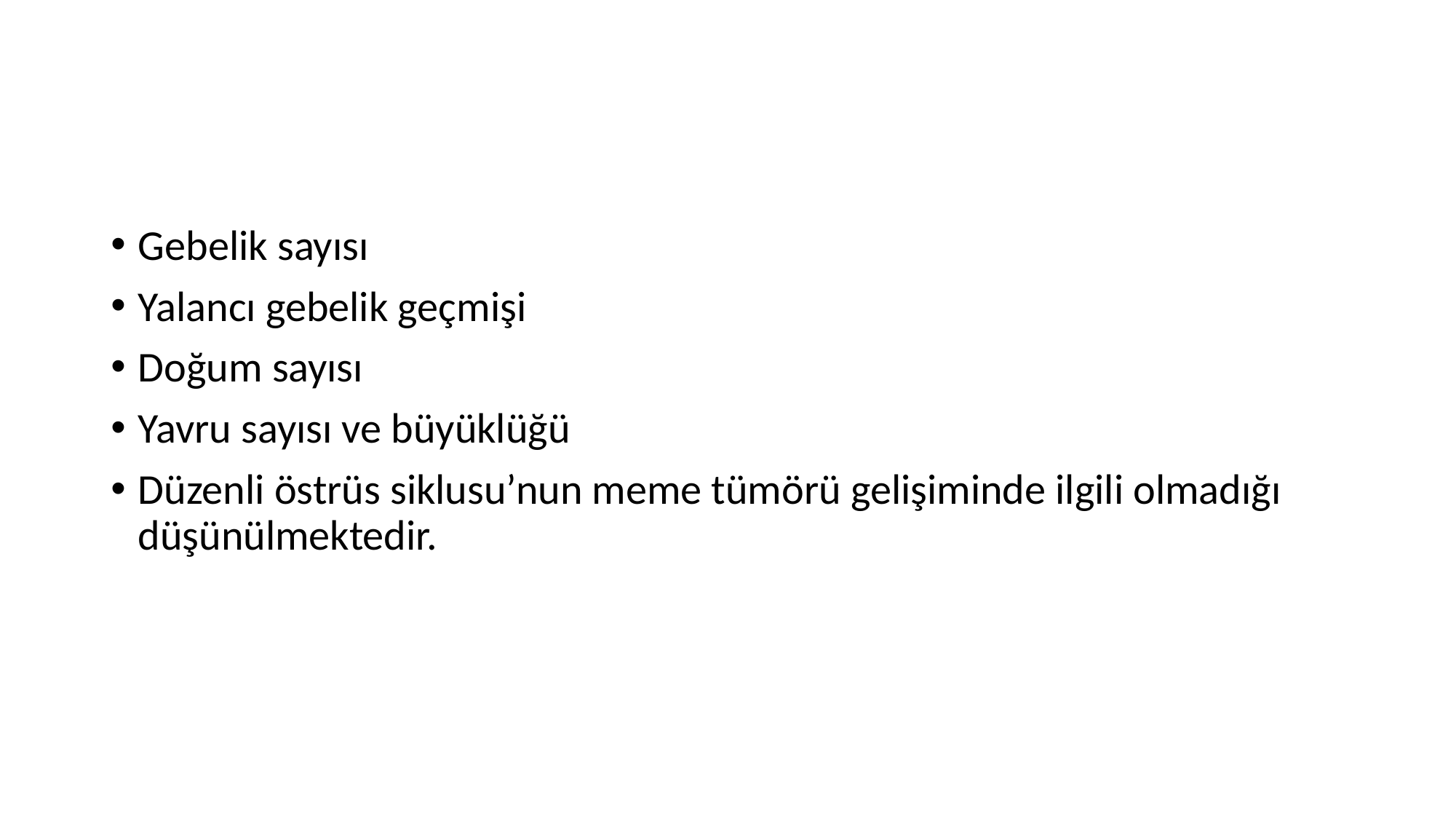

#
Gebelik sayısı
Yalancı gebelik geçmişi
Doğum sayısı
Yavru sayısı ve büyüklüğü
Düzenli östrüs siklusu’nun meme tümörü gelişiminde ilgili olmadığı düşünülmektedir.